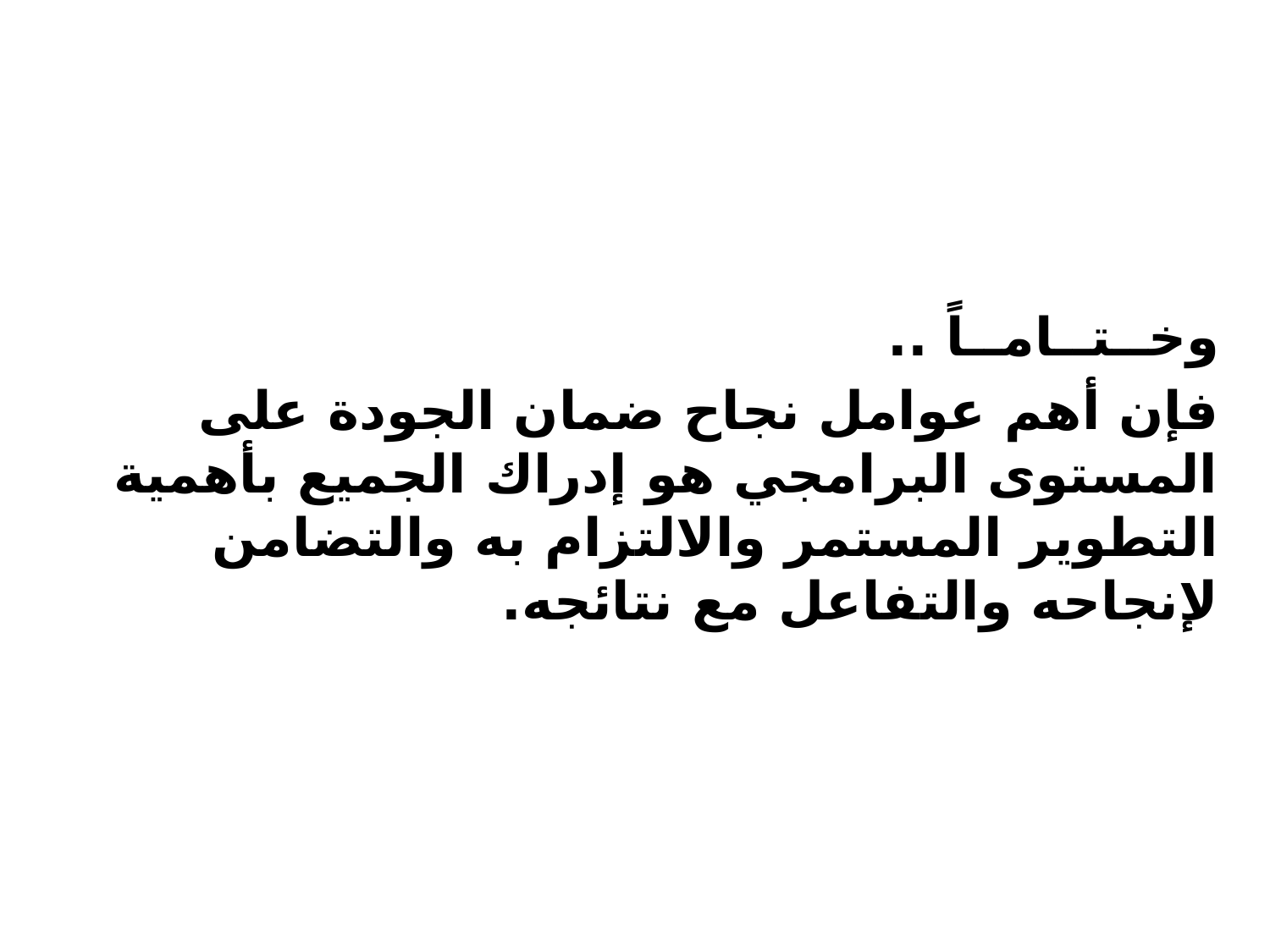

وخــتــامــاً ..
فإن أهم عوامل نجاح ضمان الجودة على المستوى البرامجي هو إدراك الجميع بأهمية التطوير المستمر والالتزام به والتضامن لإنجاحه والتفاعل مع نتائجه.